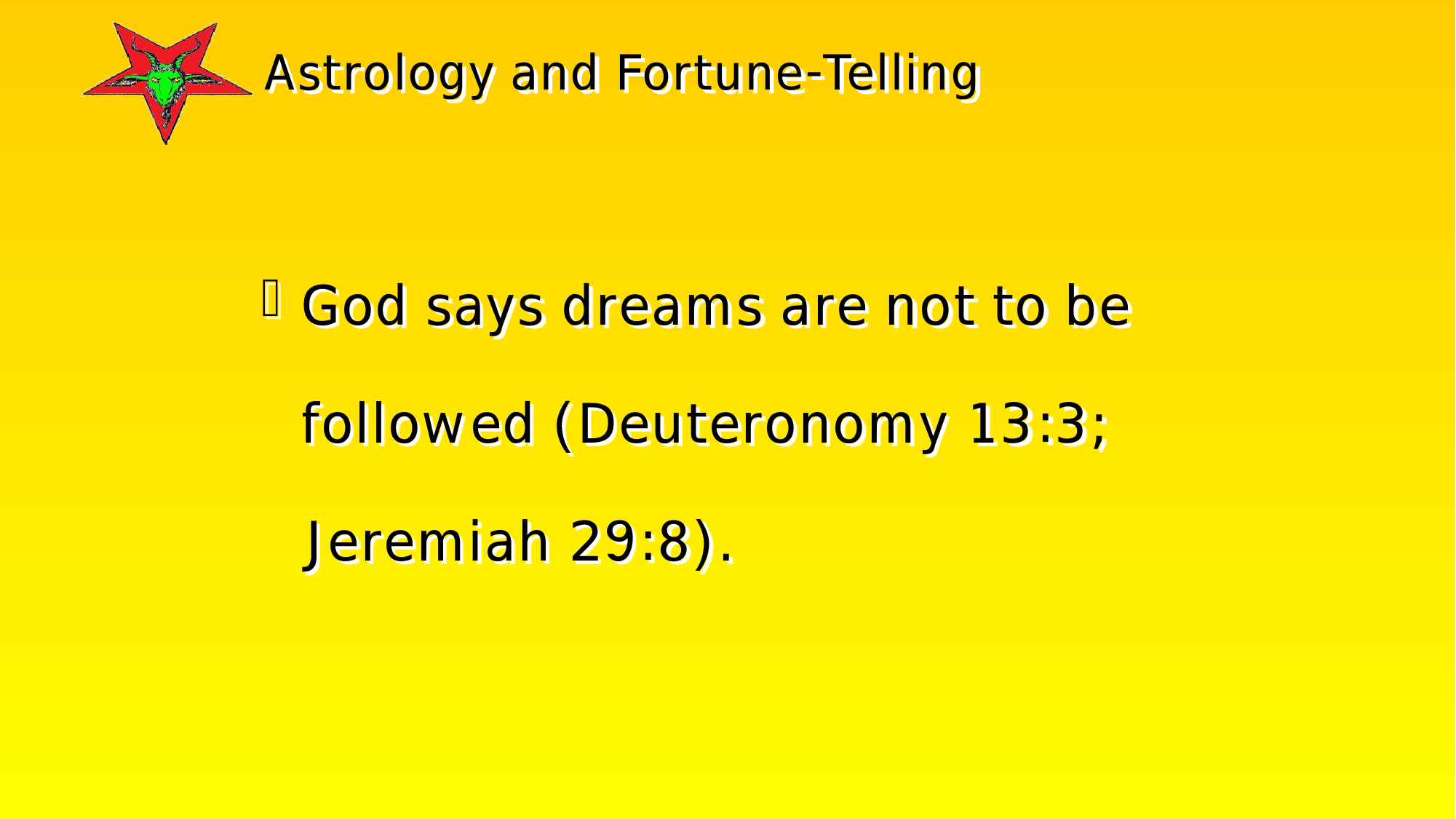

God says dreams are not to be followed (Deuteronomy 13:3; Jeremiah 29:8).